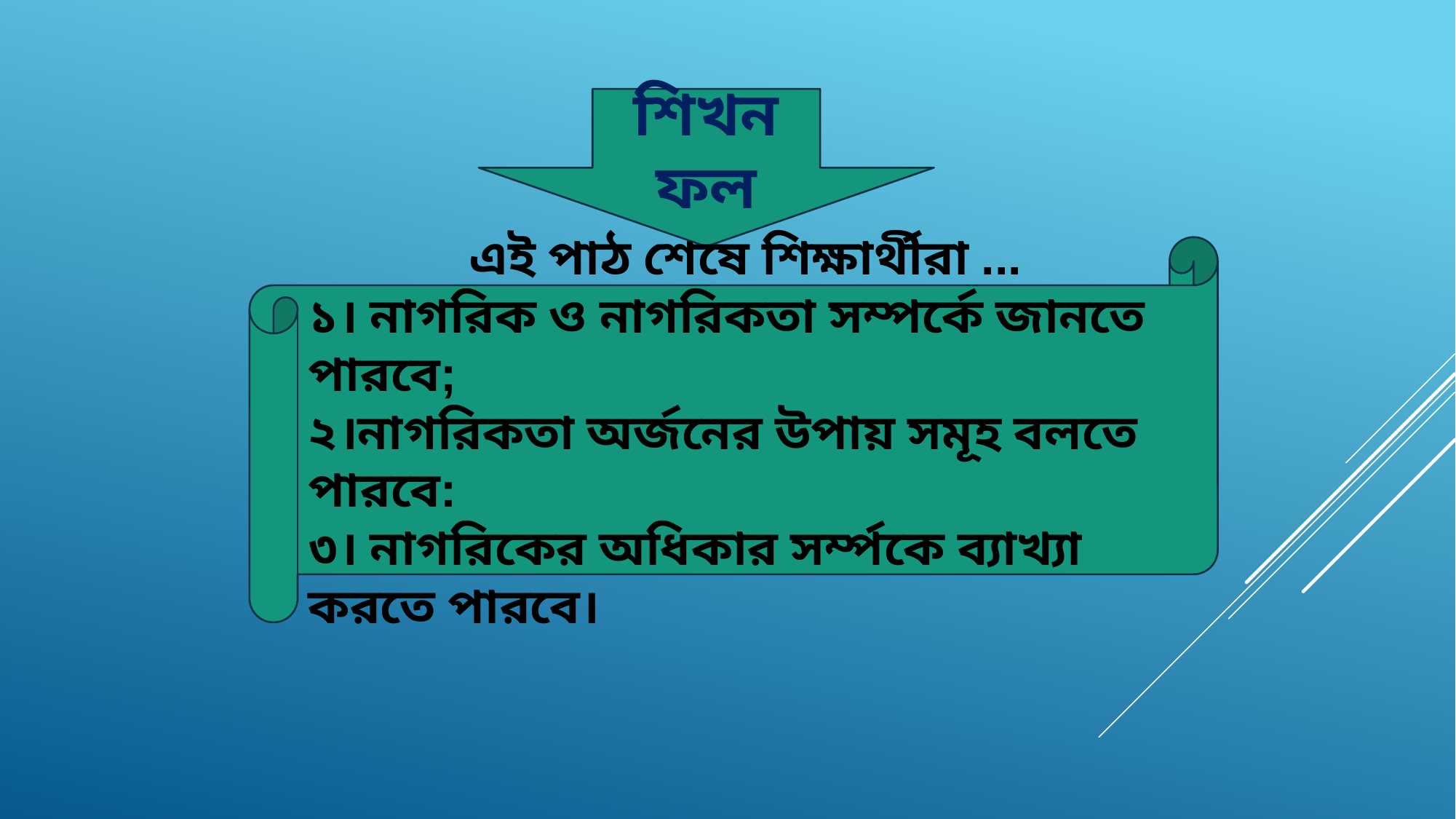

শিখন ফল
এই পাঠ শেষে শিক্ষার্থীরা ...
১। নাগরিক ও নাগরিকতা সম্পর্কে জানতে পারবে;
২।নাগরিকতা অর্জনের উপায় সমূহ বলতে পারবে:
৩। নাগরিকের অধিকার সর্ম্পকে ব্যাখ্যা করতে পারবে।